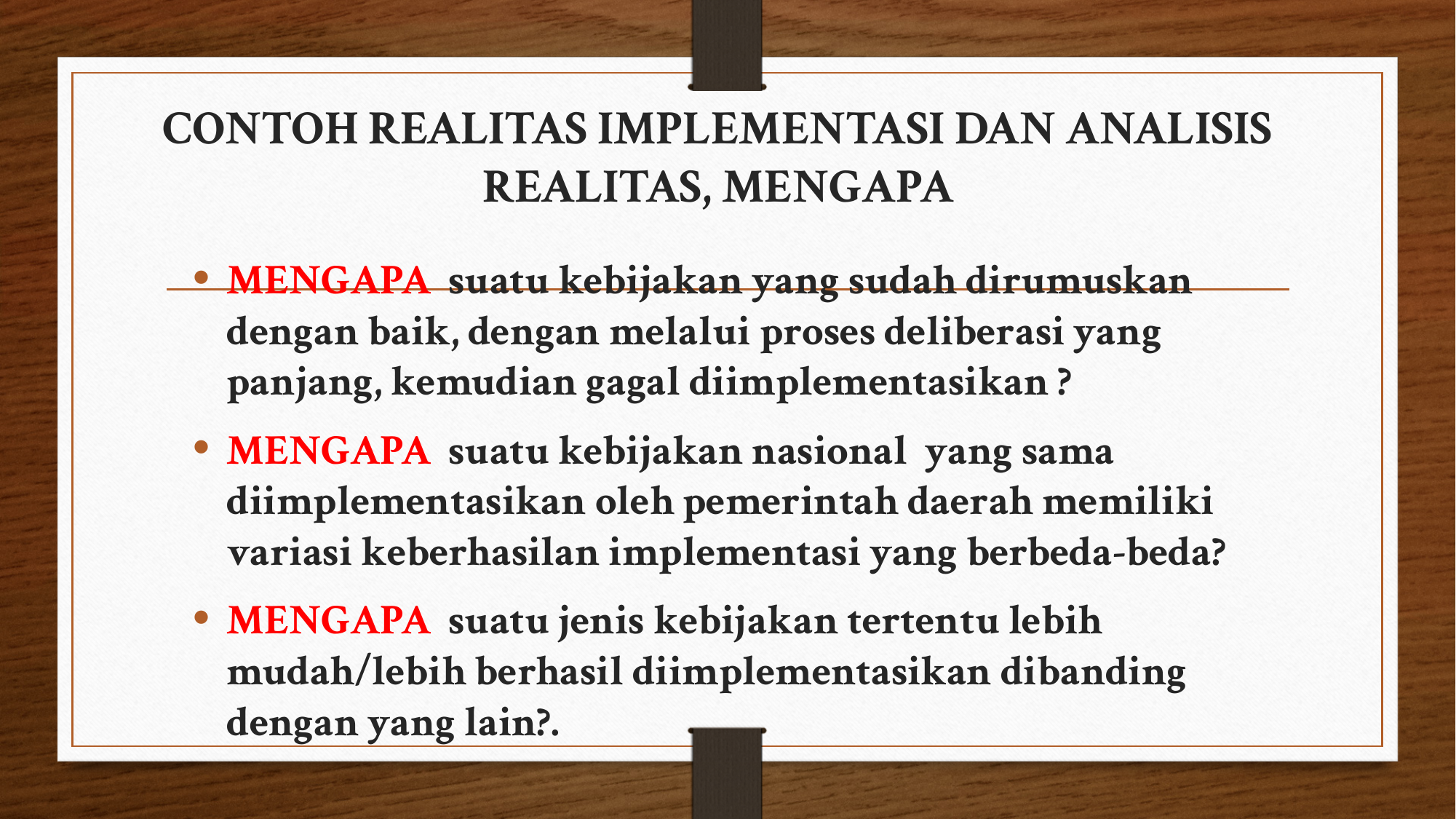

# CONTOH REALITAS IMPLEMENTASI DAN ANALISIS REALITAS, MENGAPA
MENGAPA  suatu kebijakan yang sudah dirumuskan dengan baik, dengan melalui proses deliberasi yang panjang, kemudian gagal diimplementasikan ?
MENGAPA  suatu kebijakan nasional  yang sama diimplementasikan oleh pemerintah daerah memiliki variasi keberhasilan implementasi yang berbeda-beda?
MENGAPA  suatu jenis kebijakan tertentu lebih mudah/lebih berhasil diimplementasikan dibanding dengan yang lain?.